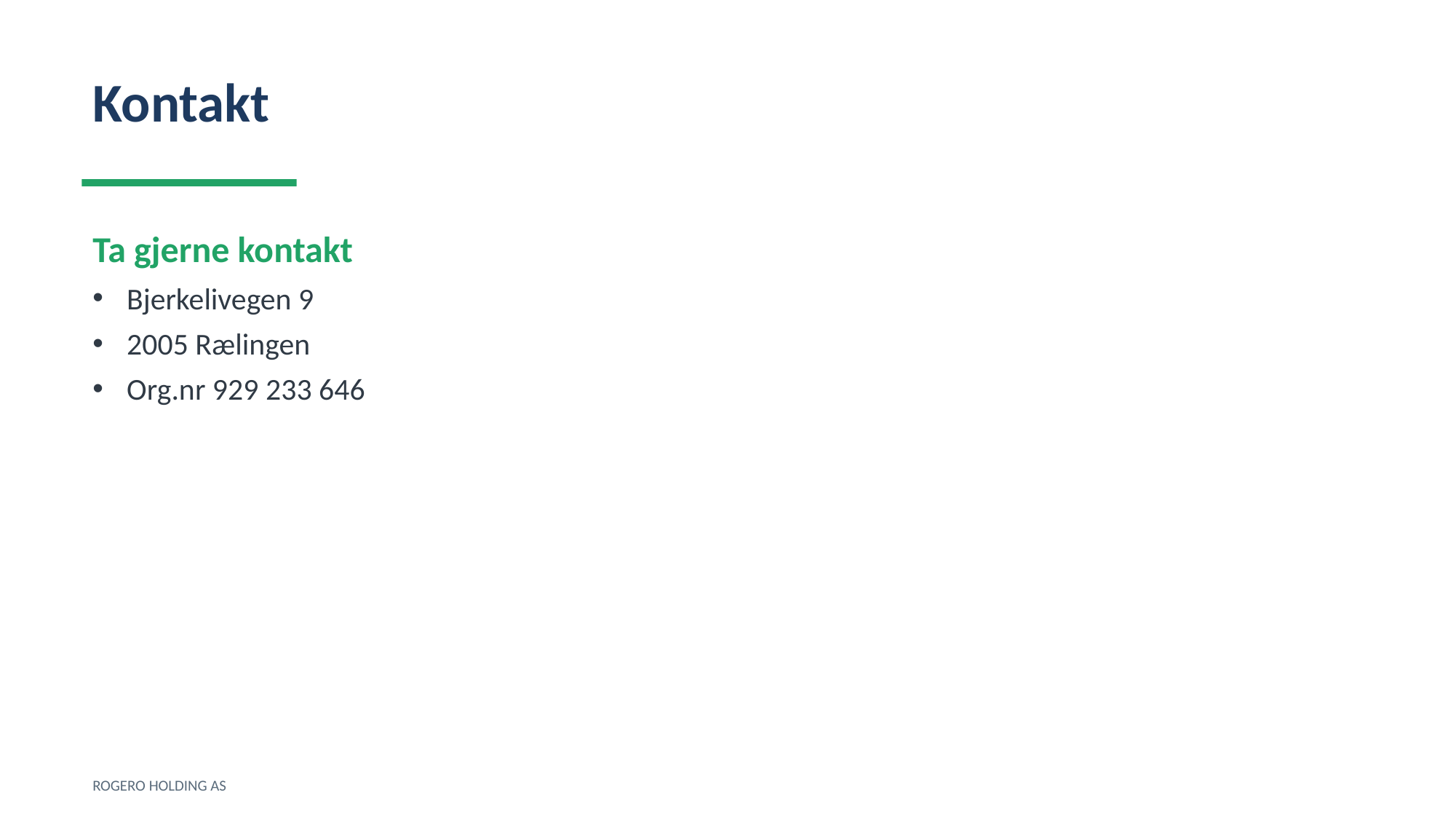

Kontakt

Ta gjerne kontakt
Bjerkelivegen 9
2005 Rælingen
Org.nr 929 233 646
ROGERO HOLDING AS